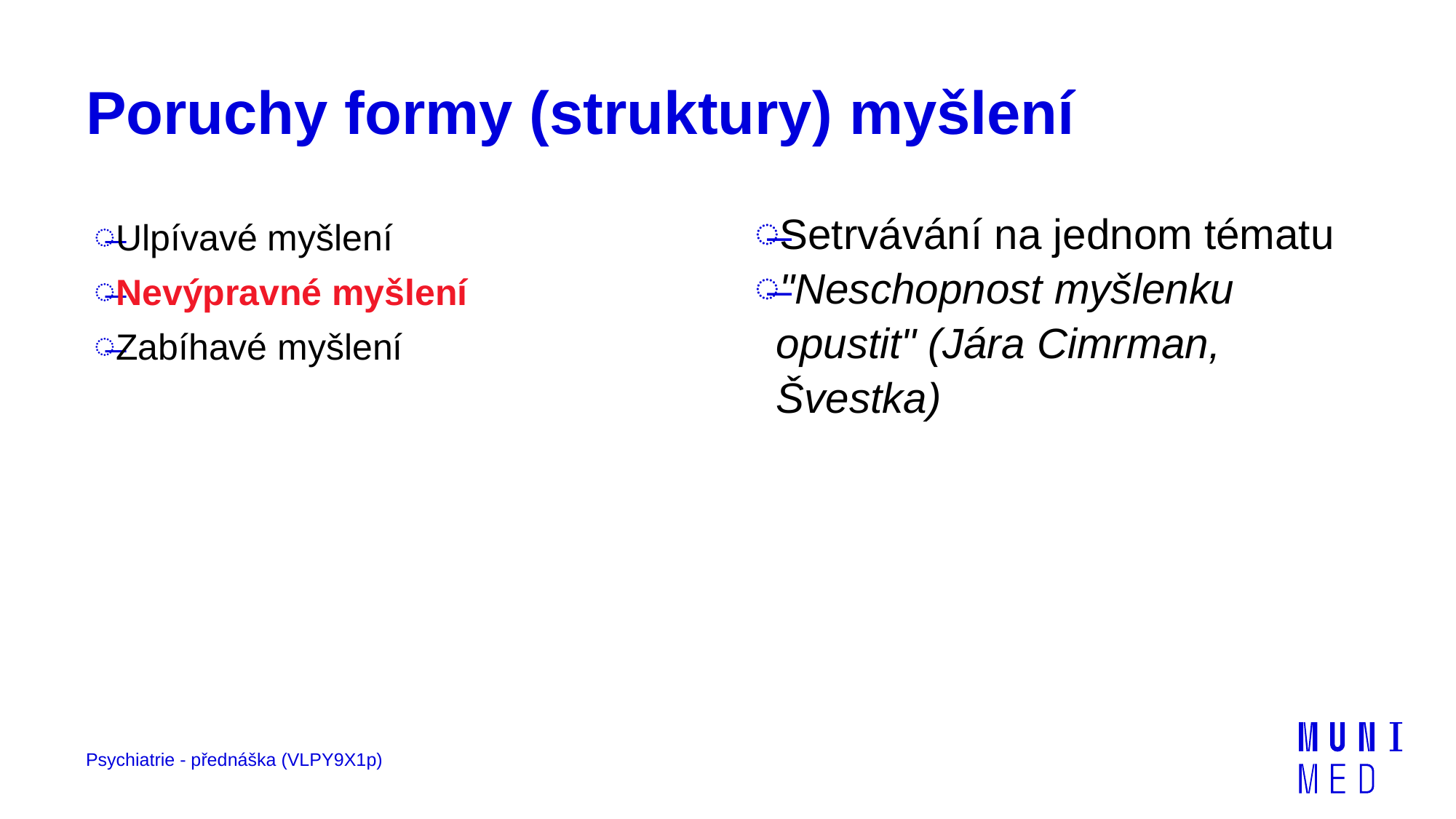

# Poruchy formy (struktury) myšlení
Ulpívavé myšlení
Nevýpravné myšlení
Zabíhavé myšlení

Setrvávání na jednom tématu
"Neschopnost myšlenku opustit" (Jára Cimrman, Švestka)
Psychiatrie - přednáška (VLPY9X1p)